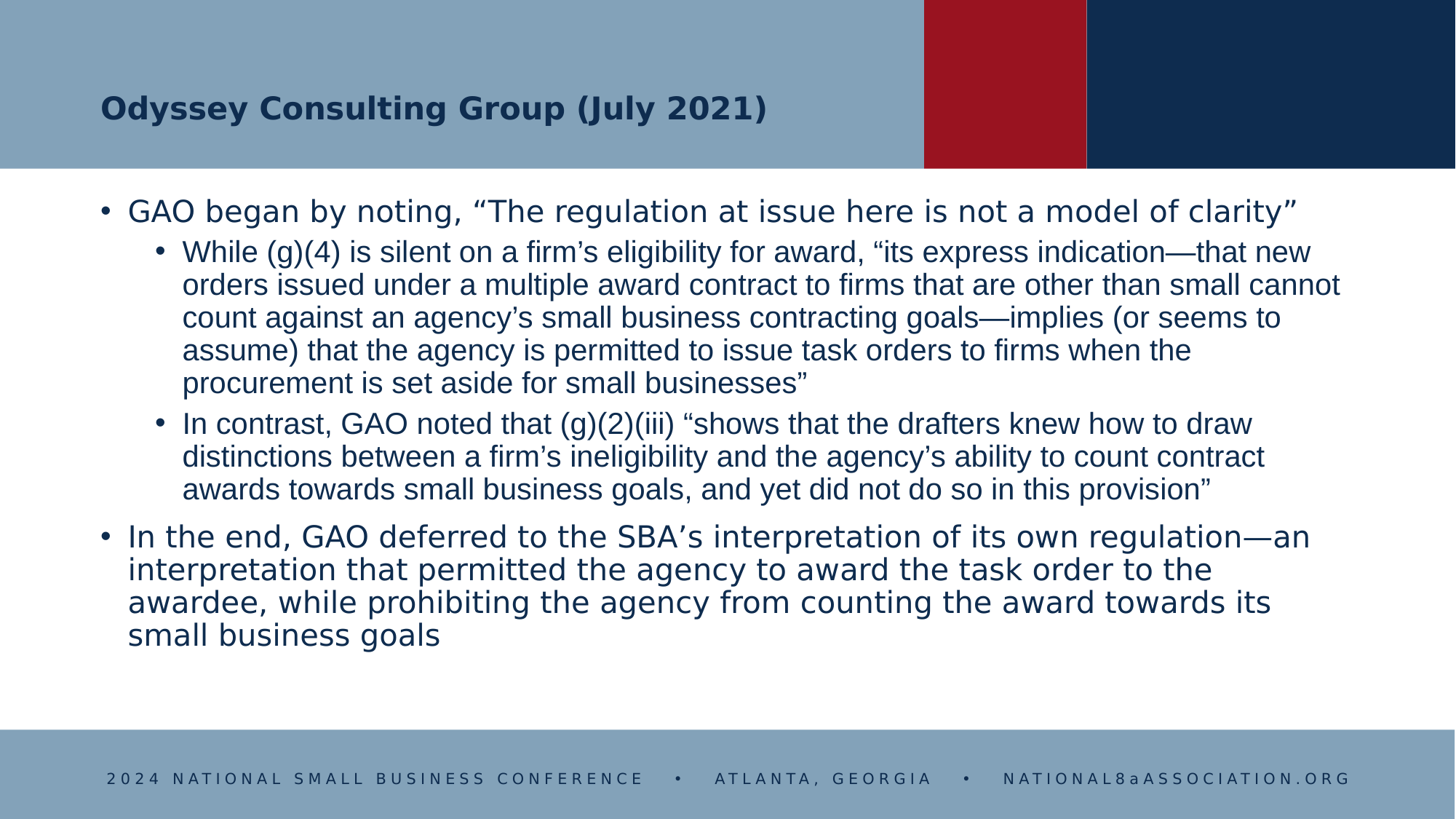

# Odyssey Consulting Group (July 2021)
GAO began by noting, “The regulation at issue here is not a model of clarity”
While (g)(4) is silent on a firm’s eligibility for award, “its express indication—that new orders issued under a multiple award contract to firms that are other than small cannot count against an agency’s small business contracting goals—implies (or seems to assume) that the agency is permitted to issue task orders to firms when the procurement is set aside for small businesses”
In contrast, GAO noted that (g)(2)(iii) “shows that the drafters knew how to draw distinctions between a firm’s ineligibility and the agency’s ability to count contract awards towards small business goals, and yet did not do so in this provision”
In the end, GAO deferred to the SBA’s interpretation of its own regulation—an interpretation that permitted the agency to award the task order to the awardee, while prohibiting the agency from counting the award towards its small business goals